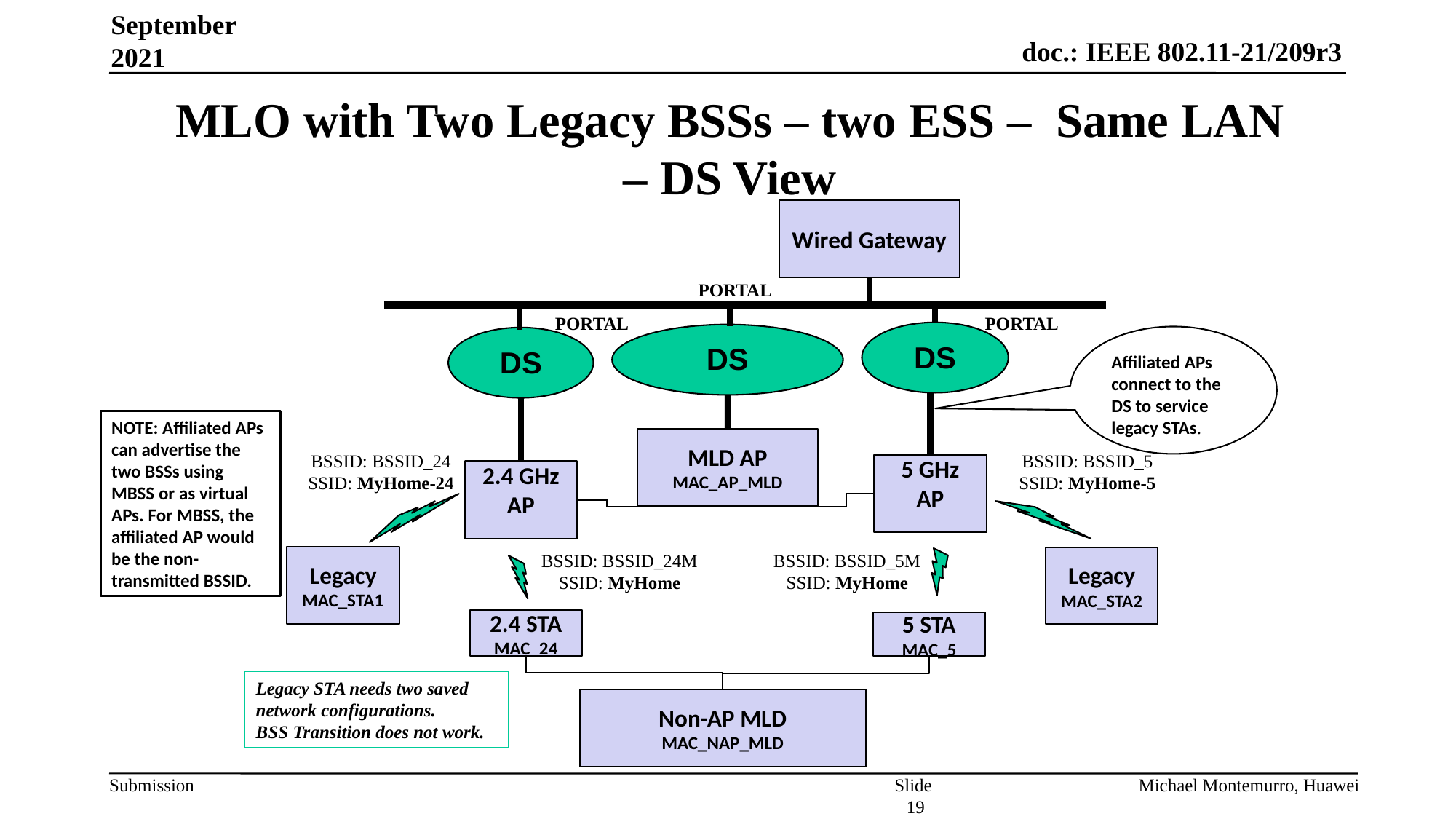

September 2021
# MLO with Two Legacy BSSs – two ESS –  Same LAN – DS View
Wired Gateway
Portal
Portal
Portal
DS
DS
Affiliated APs connect to the DS to service legacy STAs.
DS
NOTE: Affiliated APs can advertise the two BSSs using MBSS or as virtual APs. For MBSS, the affiliated AP would be the non-transmitted BSSID.
MLD AP
MAC_AP_MLD
BSSID: BSSID_24
SSID: MyHome-24
BSSID: BSSID_5
SSID: MyHome-5
5 GHz AP

2.4 GHz AP

BSSID: BSSID_24M
SSID: MyHome
BSSID: BSSID_5M
SSID: MyHome
Legacy MAC_STA1
Legacy MAC_STA2

2.4 STA
MAC_24
5 STA
MAC_5
Legacy STA needs two saved network configurations.
BSS Transition does not work.
Non-AP MLD
MAC_NAP_MLD
Slide 19
Michael Montemurro, Huawei